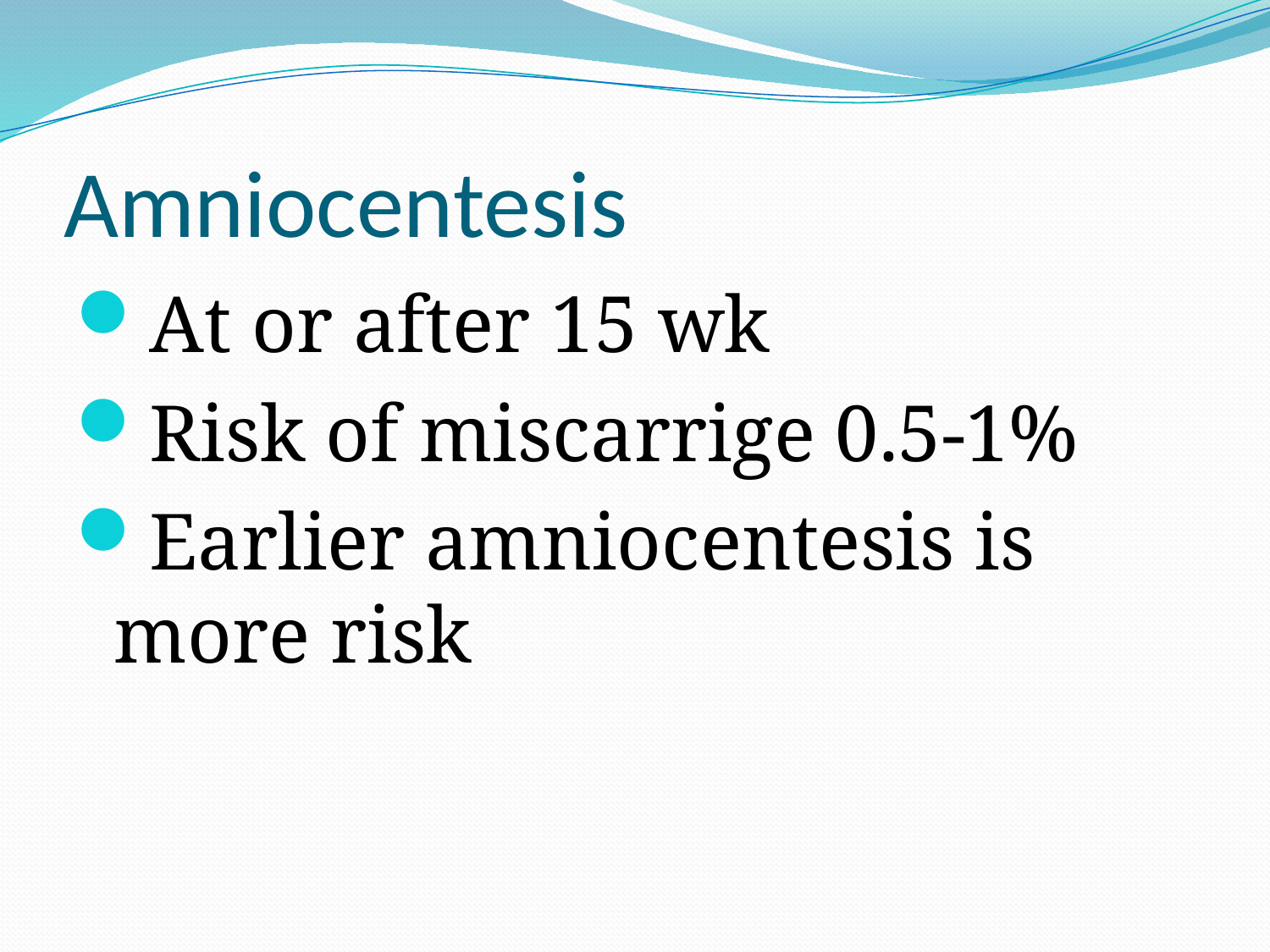

# Amniocentesis
At or after 15 wk
Risk of miscarrige 0.5-1%
Earlier amniocentesis is more risk